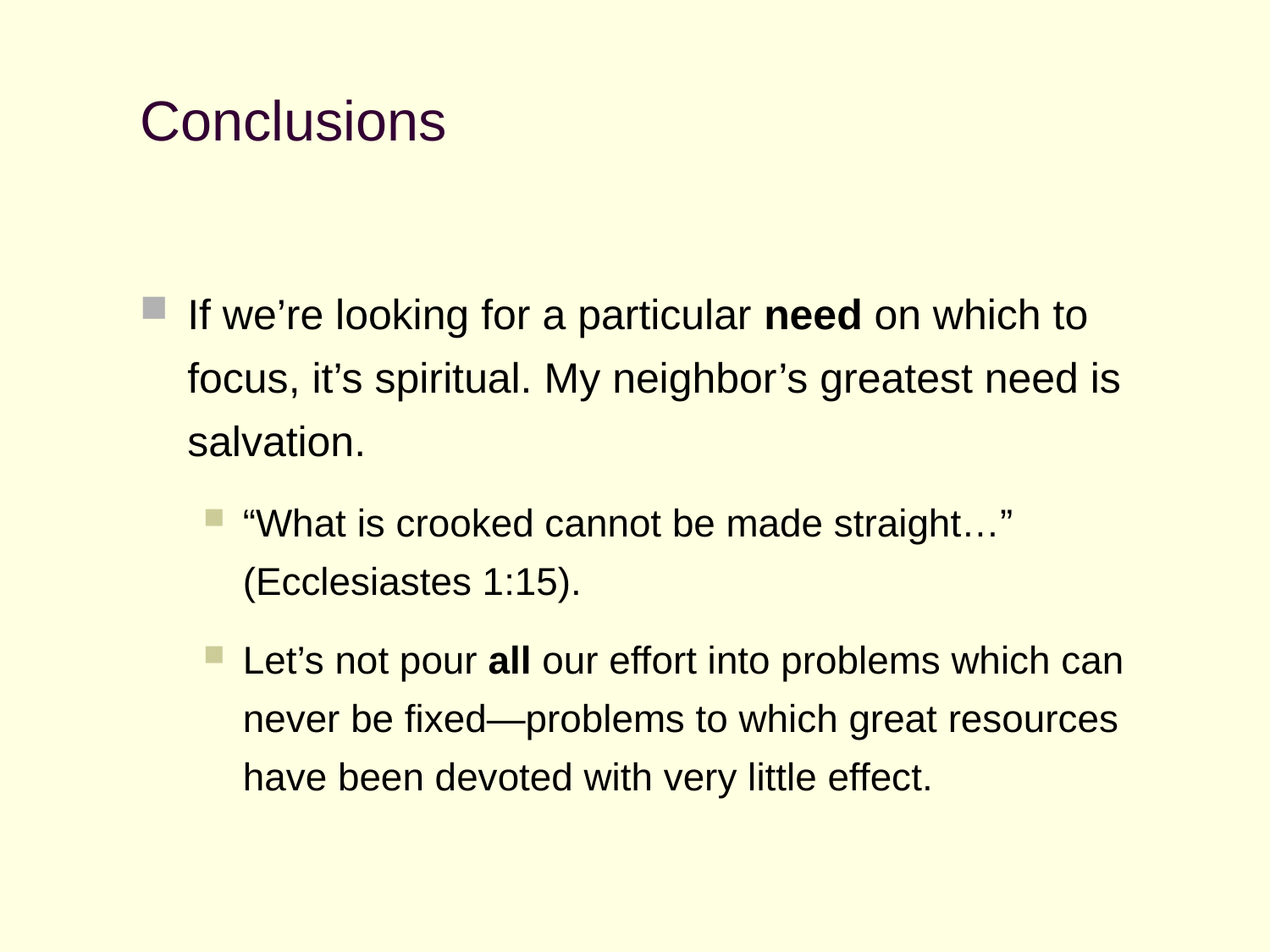

# Conclusions
If we’re looking for a particular need on which to focus, it’s spiritual. My neighbor’s greatest need is salvation.
“What is crooked cannot be made straight…” (Ecclesiastes 1:15).
Let’s not pour all our effort into problems which can never be fixed—problems to which great resources have been devoted with very little effect.